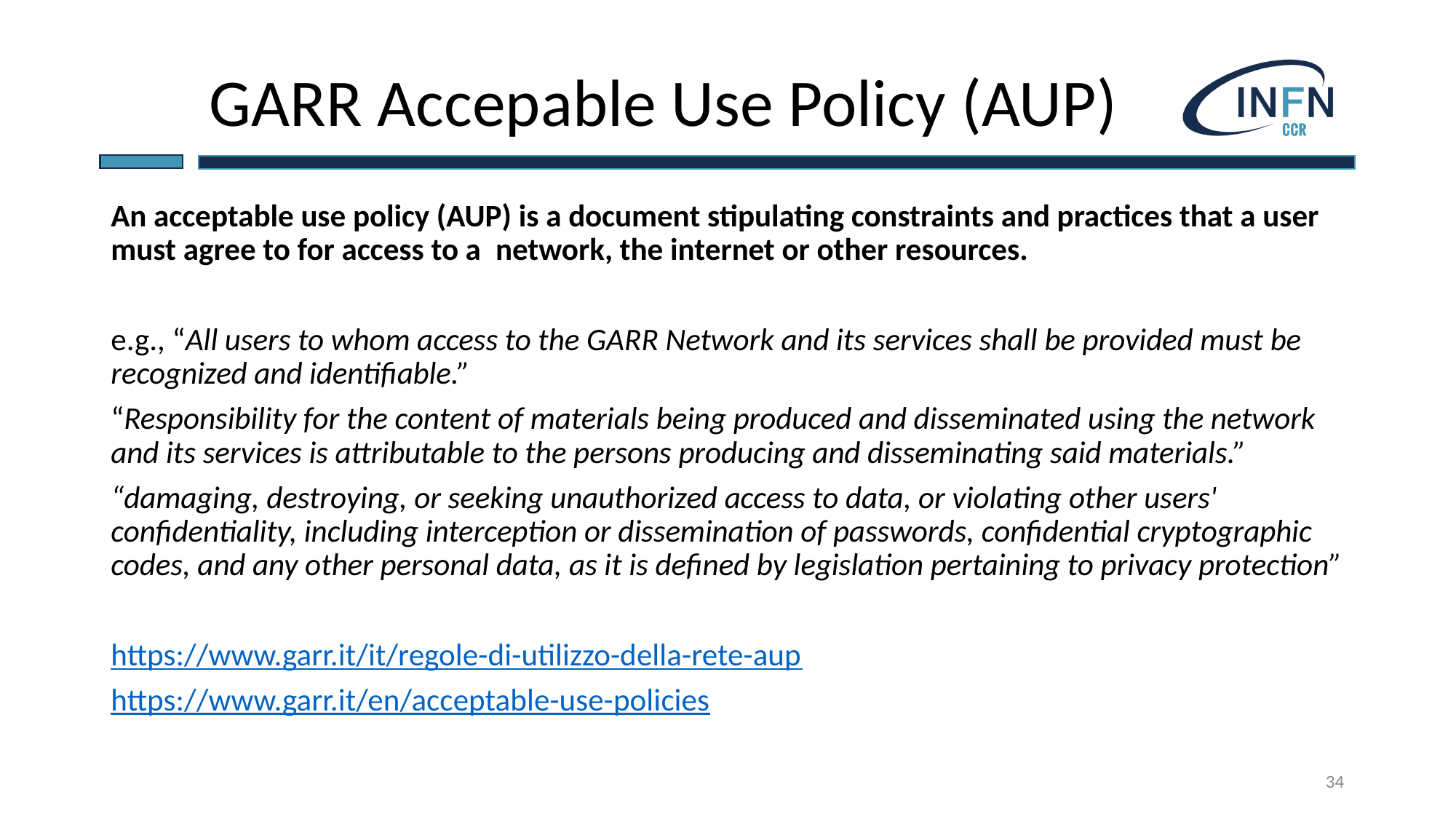

# GARR Accepable Use Policy (AUP)
An acceptable use policy (AUP) is a document stipulating constraints and practices that a user must agree to for access to a  network, the internet or other resources.

e.g., “All users to whom access to the GARR Network and its services shall be provided must be recognized and identifiable.”
“Responsibility for the content of materials being produced and disseminated using the network and its services is attributable to the persons producing and disseminating said materials.”
“damaging, destroying, or seeking unauthorized access to data, or violating other users' confidentiality, including interception or dissemination of passwords, confidential cryptographic codes, and any other personal data, as it is defined by legislation pertaining to privacy protection”

https://www.garr.it/it/regole-di-utilizzo-della-rete-aup
https://www.garr.it/en/acceptable-use-policies

34